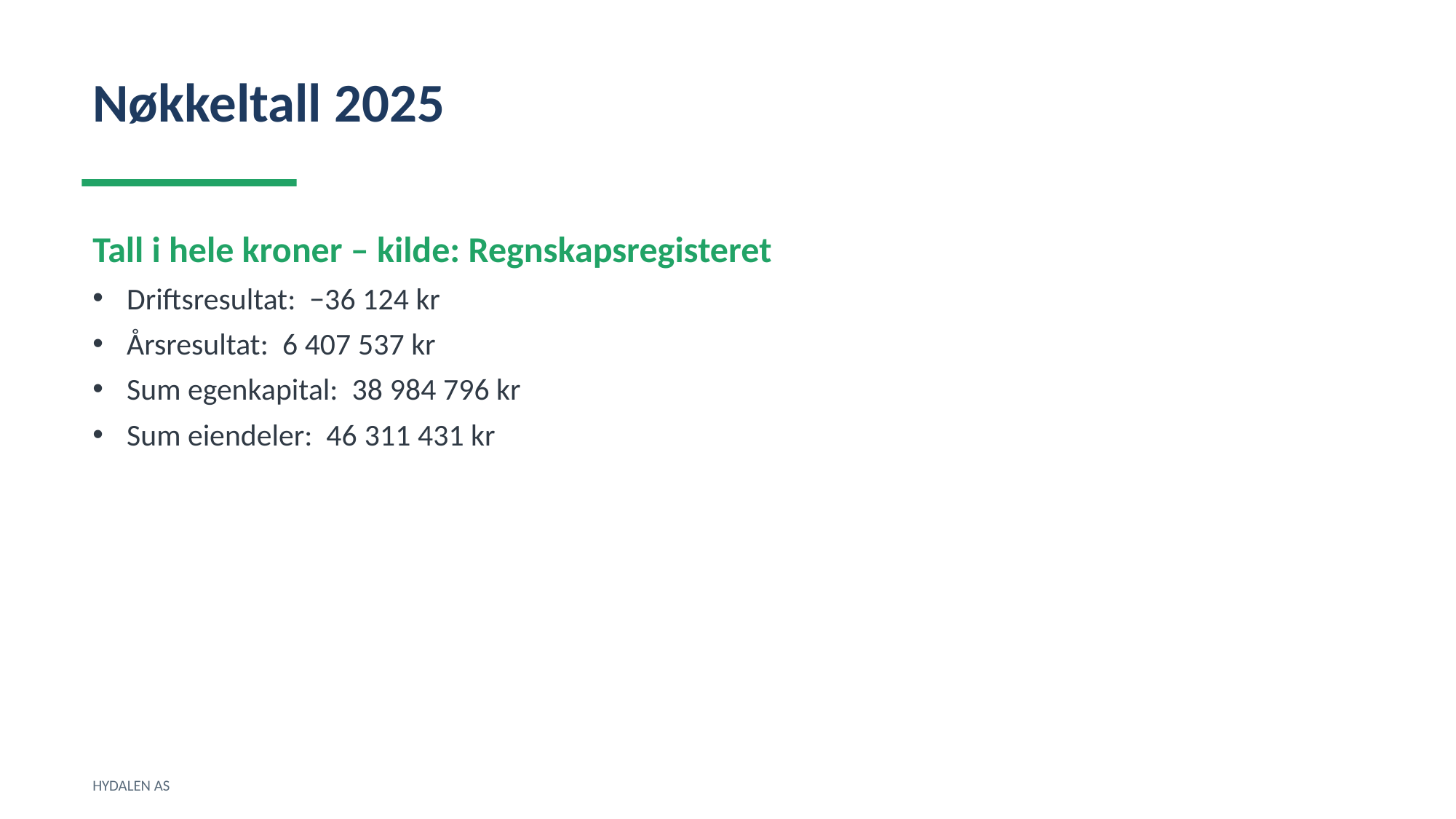

Nøkkeltall 2025

Tall i hele kroner – kilde: Regnskapsregisteret
Driftsresultat:  −36 124 kr
Årsresultat:  6 407 537 kr
Sum egenkapital:  38 984 796 kr
Sum eiendeler:  46 311 431 kr
HYDALEN AS